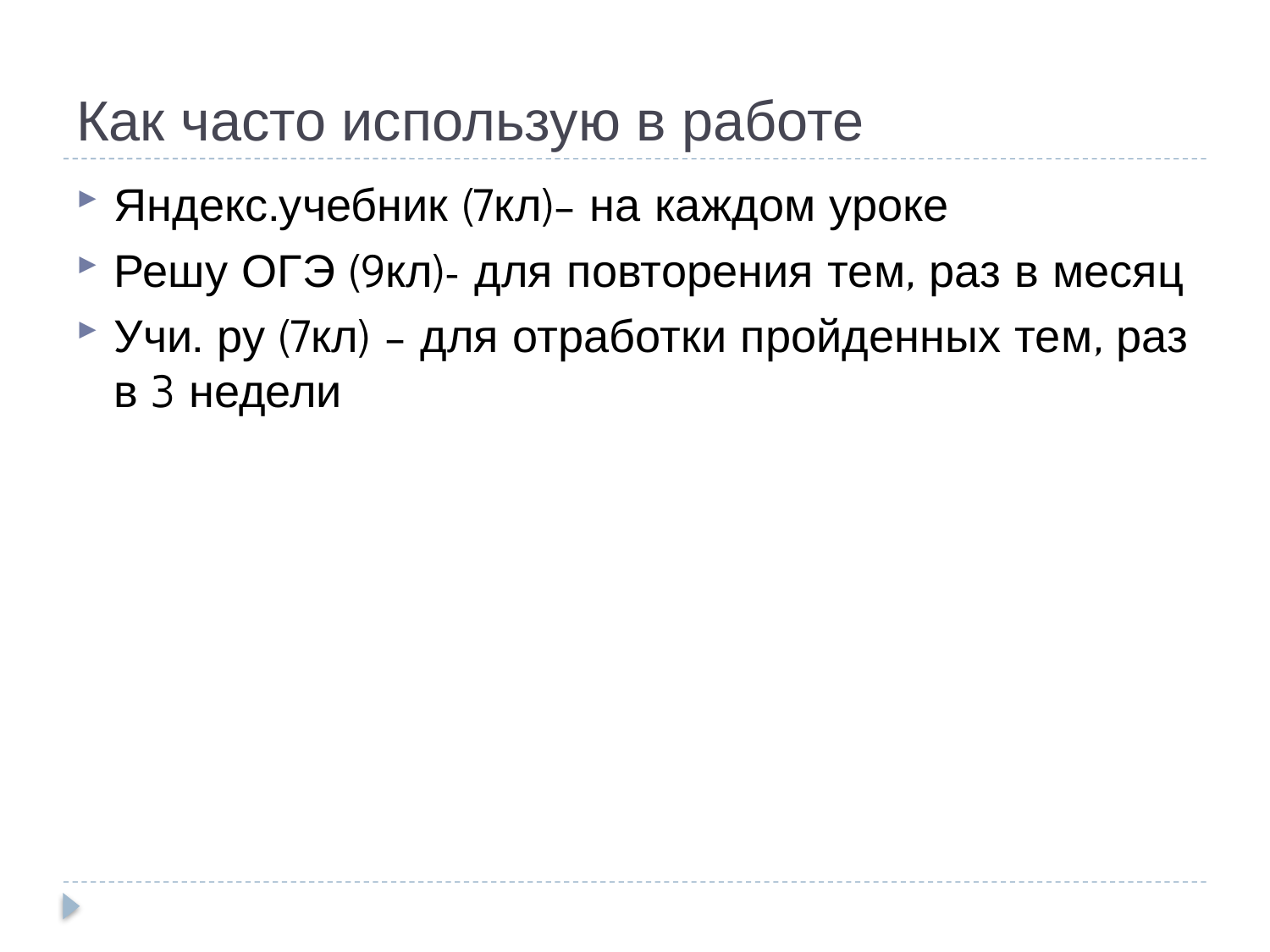

# Как часто использую в работе
Яндекс.учебник (7кл)– на каждом уроке
Решу ОГЭ (9кл)- для повторения тем, раз в месяц
Учи. ру (7кл) – для отработки пройденных тем, раз в 3 недели